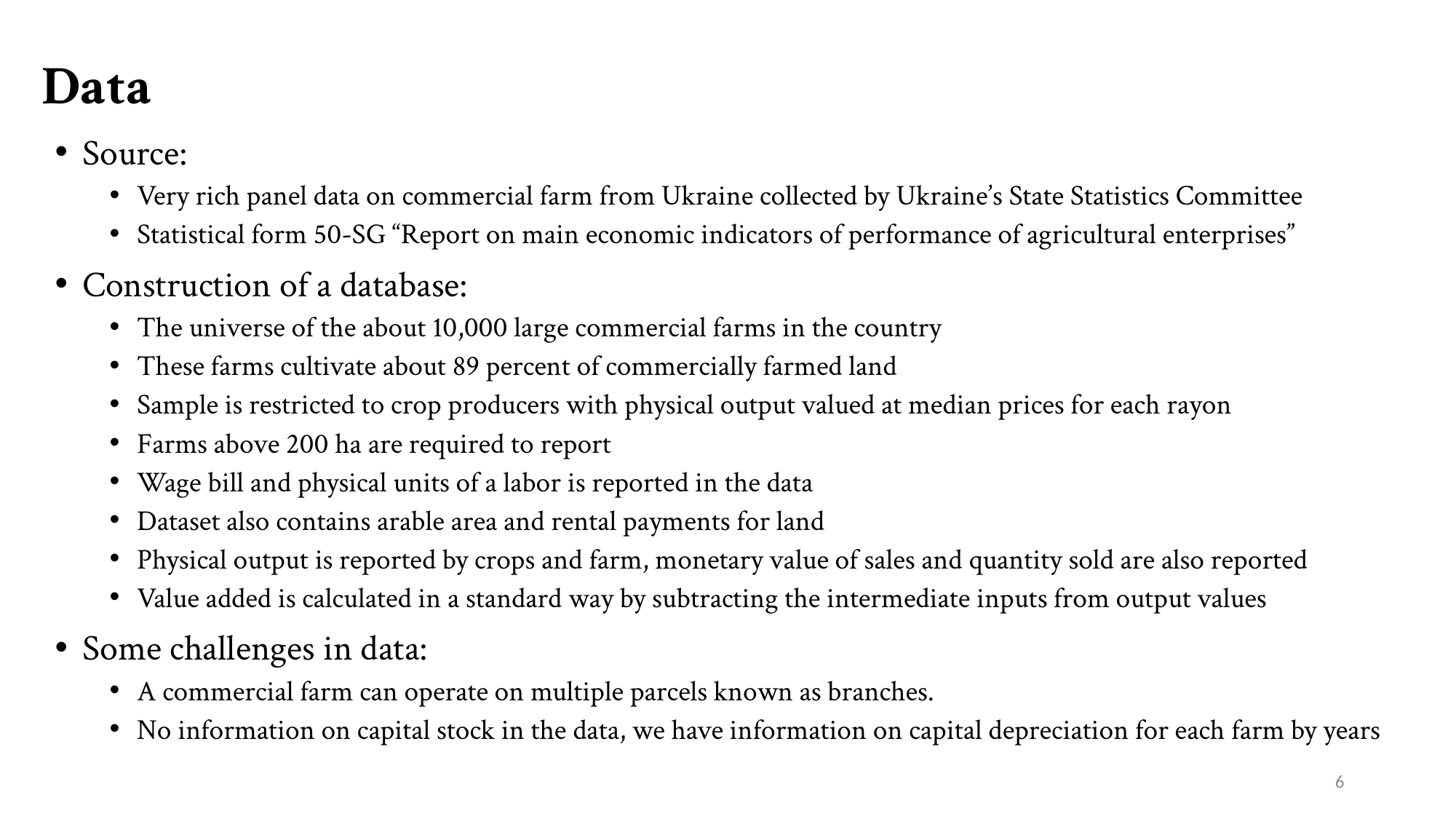

# Data
Source:
Very rich panel data on commercial farm from Ukraine collected by Ukraine’s State Statistics Committee
Statistical form 50-SG “Report on main economic indicators of performance of agricultural enterprises”
Construction of a database:
The universe of the about 10,000 large commercial farms in the country
These farms cultivate about 89 percent of commercially farmed land
Sample is restricted to crop producers with physical output valued at median prices for each rayon
Farms above 200 ha are required to report
Wage bill and physical units of a labor is reported in the data
Dataset also contains arable area and rental payments for land
Physical output is reported by crops and farm, monetary value of sales and quantity sold are also reported
Value added is calculated in a standard way by subtracting the intermediate inputs from output values
Some challenges in data:
A commercial farm can operate on multiple parcels known as branches.
No information on capital stock in the data, we have information on capital depreciation for each farm by years

6